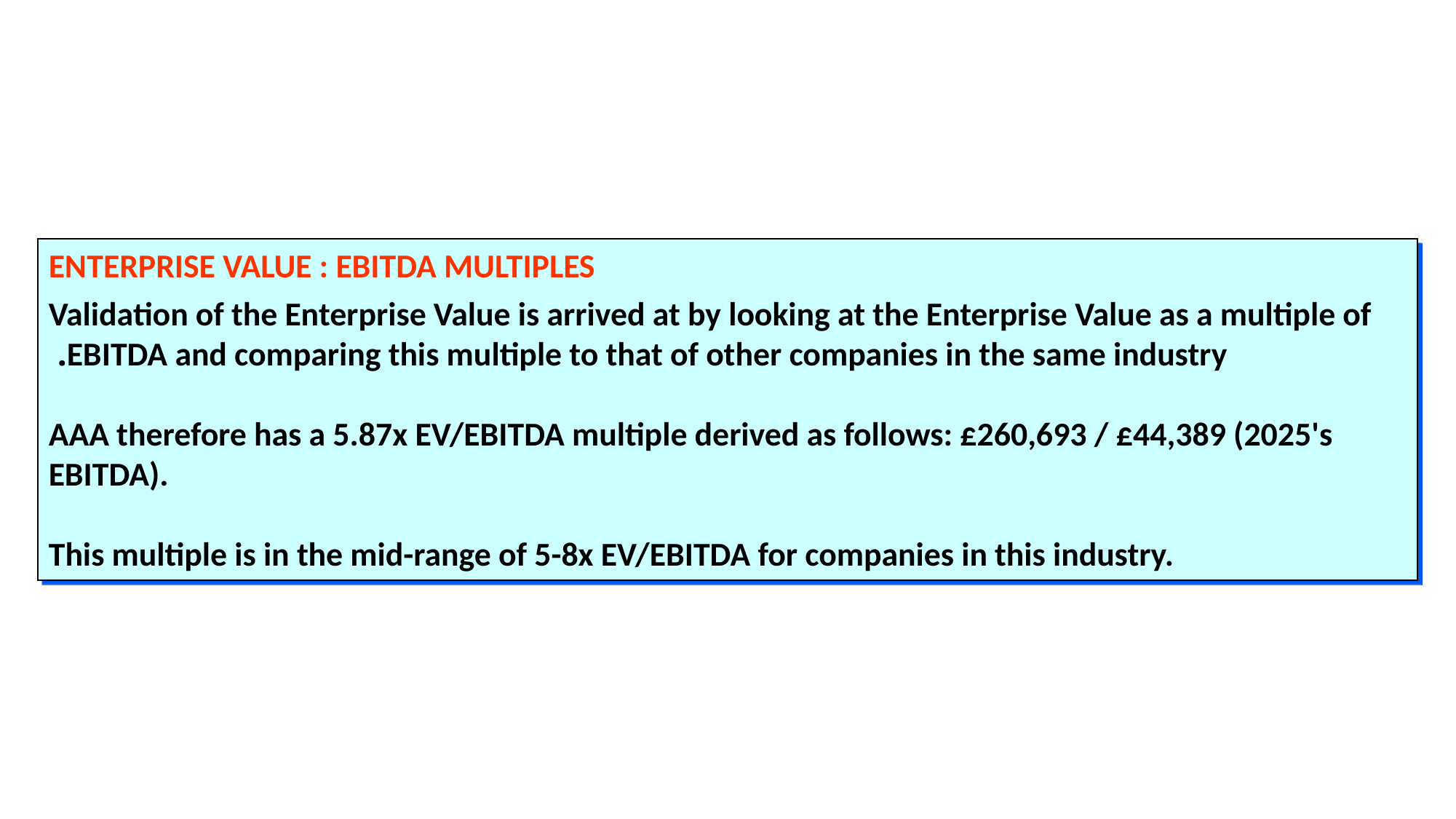

ENTERPRISE VALUE : EBITDA MULTIPLES
Validation of the Enterprise Value is arrived at by looking at the Enterprise Value as a multiple of EBITDA and comparing this multiple to that of other companies in the same industry.

AAA therefore has a 5.87x EV/EBITDA multiple derived as follows: £260,693 / £44,389 (2025's EBITDA).

This multiple is in the mid-range of 5-8x EV/EBITDA for companies in this industry.